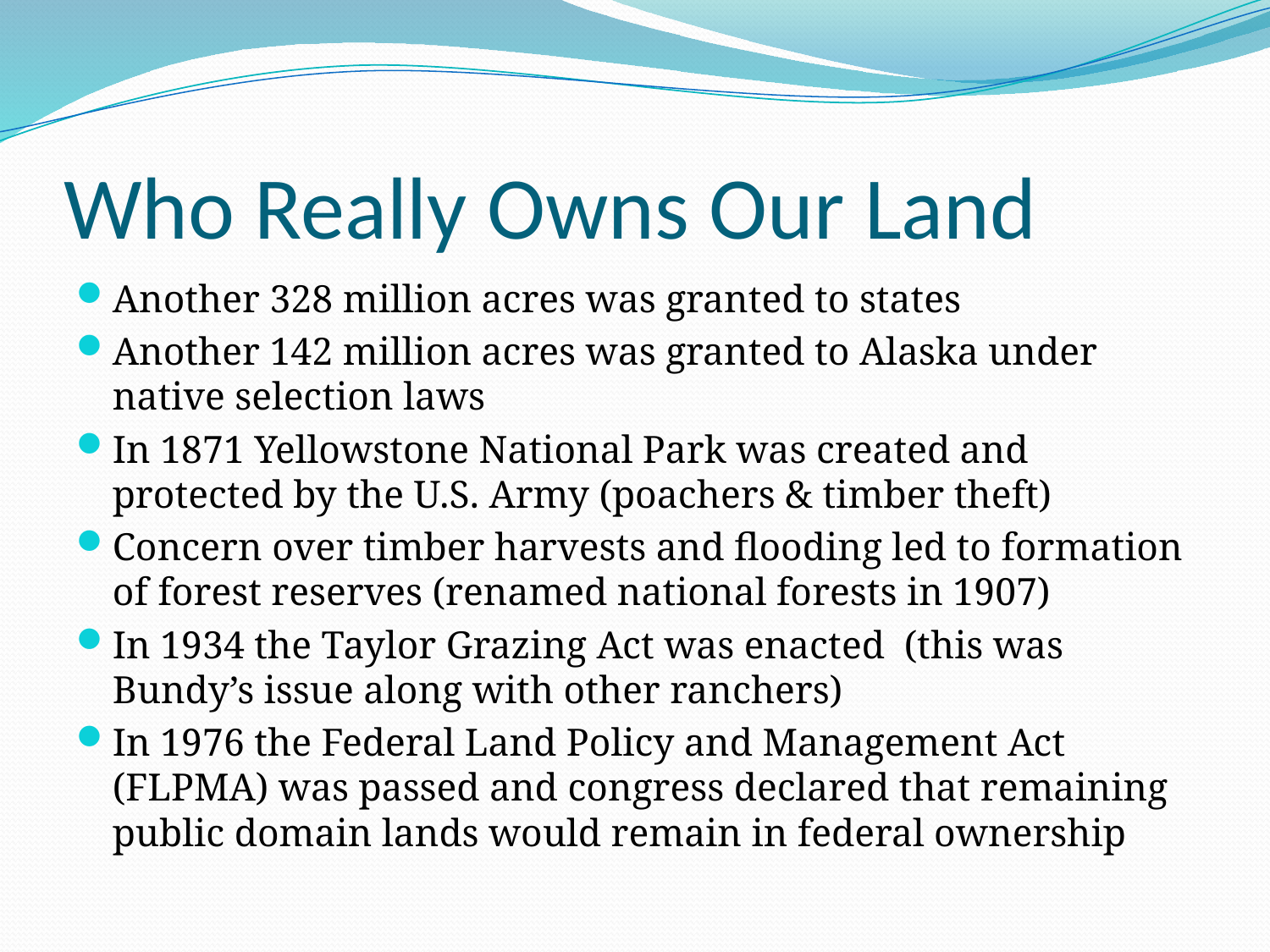

# Who Really Owns Our Land
Another 328 million acres was granted to states
Another 142 million acres was granted to Alaska under native selection laws
In 1871 Yellowstone National Park was created and protected by the U.S. Army (poachers & timber theft)
Concern over timber harvests and flooding led to formation of forest reserves (renamed national forests in 1907)
In 1934 the Taylor Grazing Act was enacted  (this was Bundy’s issue along with other ranchers)
In 1976 the Federal Land Policy and Management Act (FLPMA) was passed and congress declared that remaining public domain lands would remain in federal ownership